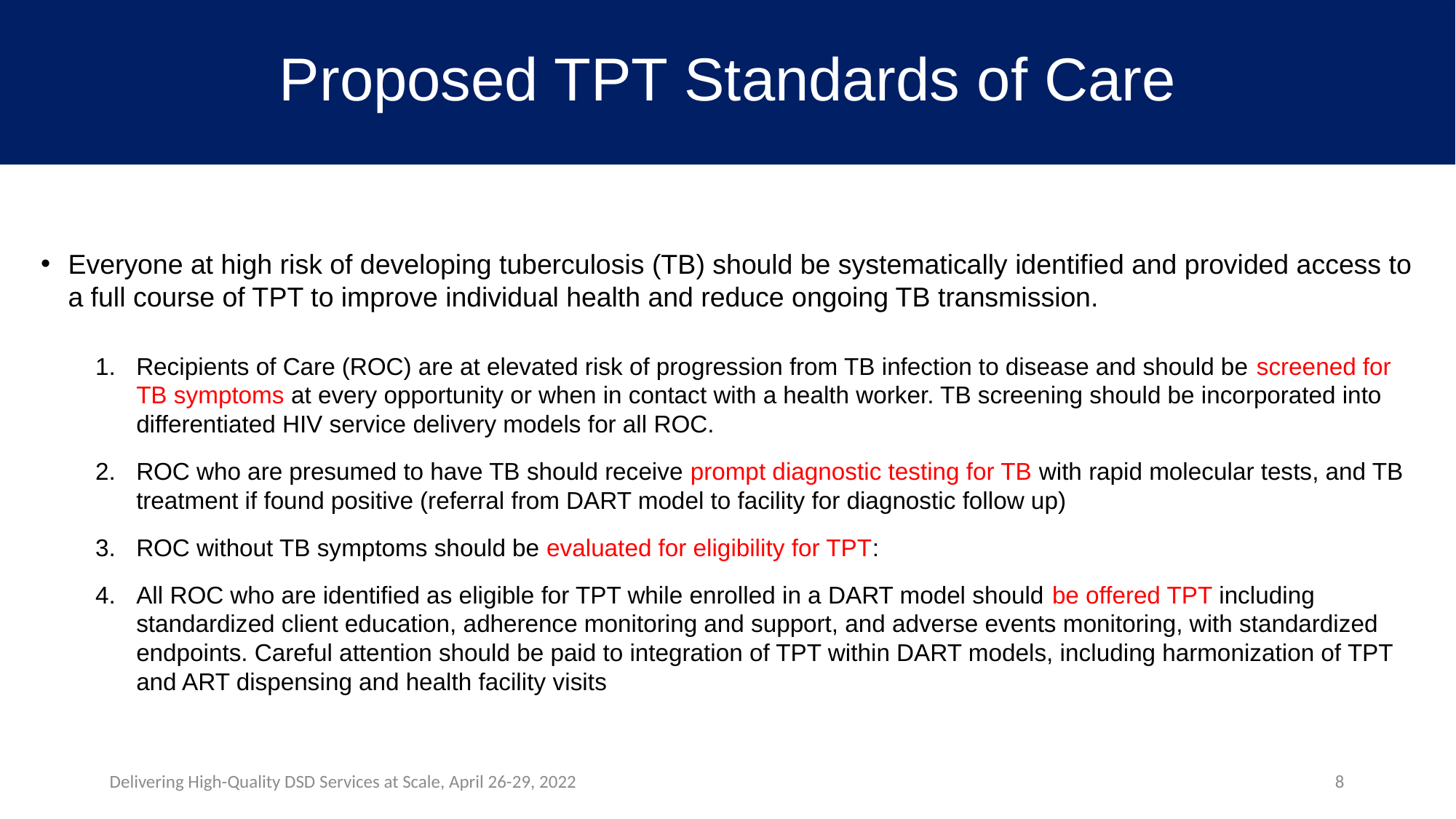

# Proposed TPT Standards of Care
Everyone at high risk of developing tuberculosis (TB) should be systematically identified and provided access to a full course of TPT to improve individual health and reduce ongoing TB transmission.

Recipients of Care (ROC) are at elevated risk of progression from TB infection to disease and should be screened for TB symptoms at every opportunity or when in contact with a health worker. TB screening should be incorporated into differentiated HIV service delivery models for all ROC.
ROC who are presumed to have TB should receive prompt diagnostic testing for TB with rapid molecular tests, and TB treatment if found positive (referral from DART model to facility for diagnostic follow up)
ROC without TB symptoms should be evaluated for eligibility for TPT:
All ROC who are identified as eligible for TPT while enrolled in a DART model should be offered TPT including standardized client education, adherence monitoring and support, and adverse events monitoring, with standardized endpoints. Careful attention should be paid to integration of TPT within DART models, including harmonization of TPT and ART dispensing and health facility visits
8